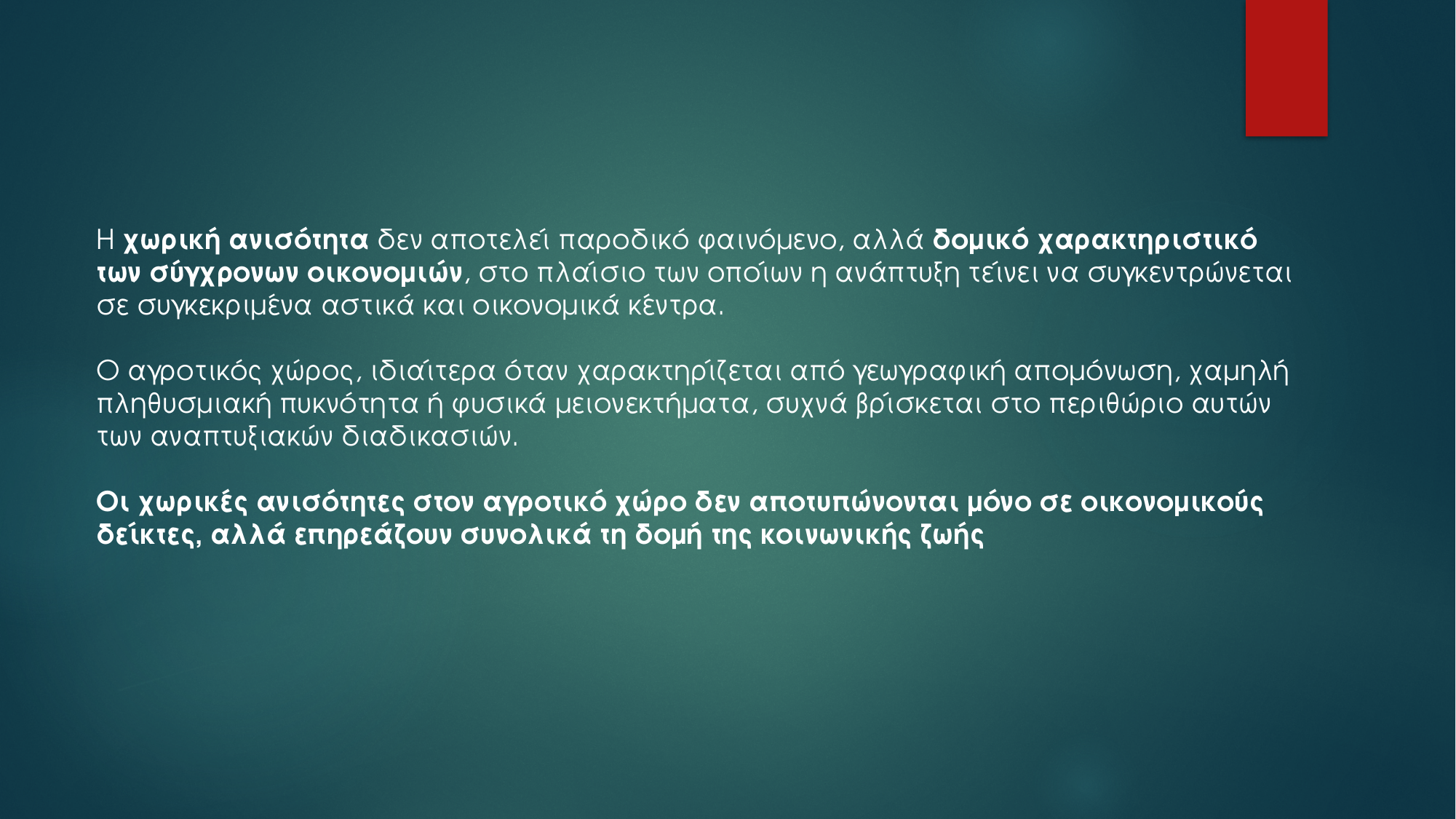

Η χωρική ανισότητα δεν αποτελεί παροδικό φαινόμενο, αλλά δομικό χαρακτηριστικό των σύγχρονων οικονομιών, στο πλαίσιο των οποίων η ανάπτυξη τείνει να συγκεντρώνεται σε συγκεκριμένα αστικά και οικονομικά κέντρα.

Ο αγροτικός χώρος, ιδιαίτερα όταν χαρακτηρίζεται από γεωγραφική απομόνωση, χαμηλή πληθυσμιακή πυκνότητα ή φυσικά μειονεκτήματα, συχνά βρίσκεται στο περιθώριο αυτών των αναπτυξιακών διαδικασιών.

Οι χωρικές ανισότητες στον αγροτικό χώρο δεν αποτυπώνονται μόνο σε οικονομικούς δείκτες, αλλά επηρεάζουν συνολικά τη δομή της κοινωνικής ζωής